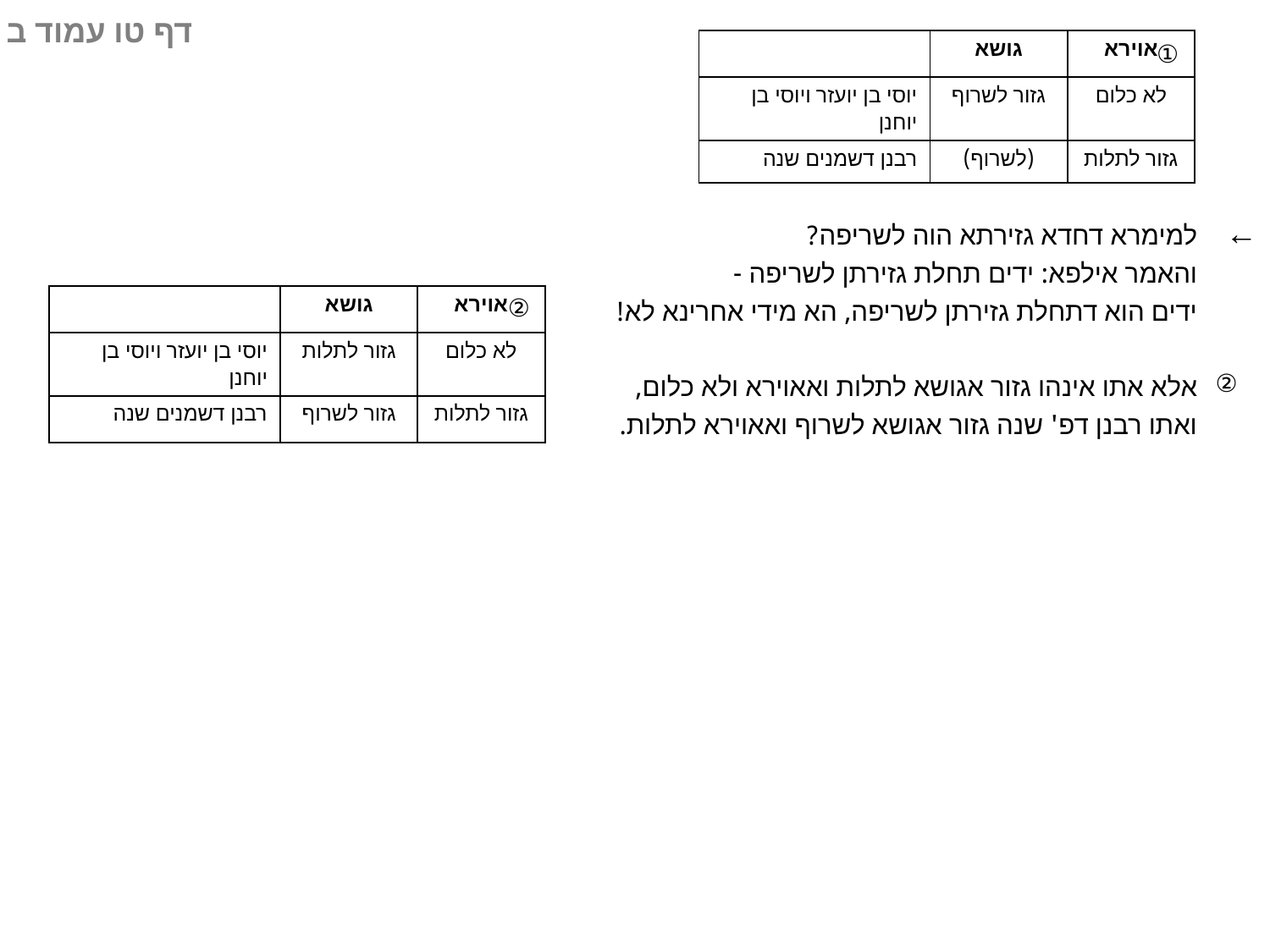

דף טו עמוד ב
|  | גושא | אוירא |
| --- | --- | --- |
| יוסי בן יועזר ויוסי בן יוחנן | גזור לשרוף | לא כלום |
| רבנן דשמנים שנה | (לשרוף) | גזור לתלות |
①
למימרא דחדא גזירתא הוה לשריפה?
והאמר אילפא: ידים תחלת גזירתן לשריפה -
ידים הוא דתחלת גזירתן לשריפה, הא מידי אחרינא לא!

אלא אתו אינהו גזור אגושא לתלות ואאוירא ולא כלום,
ואתו רבנן דפ' שנה גזור אגושא לשרוף ואאוירא לתלות.

←
|  | גושא | אוירא |
| --- | --- | --- |
| יוסי בן יועזר ויוסי בן יוחנן | גזור לתלות | לא כלום |
| רבנן דשמנים שנה | גזור לשרוף | גזור לתלות |
②
②